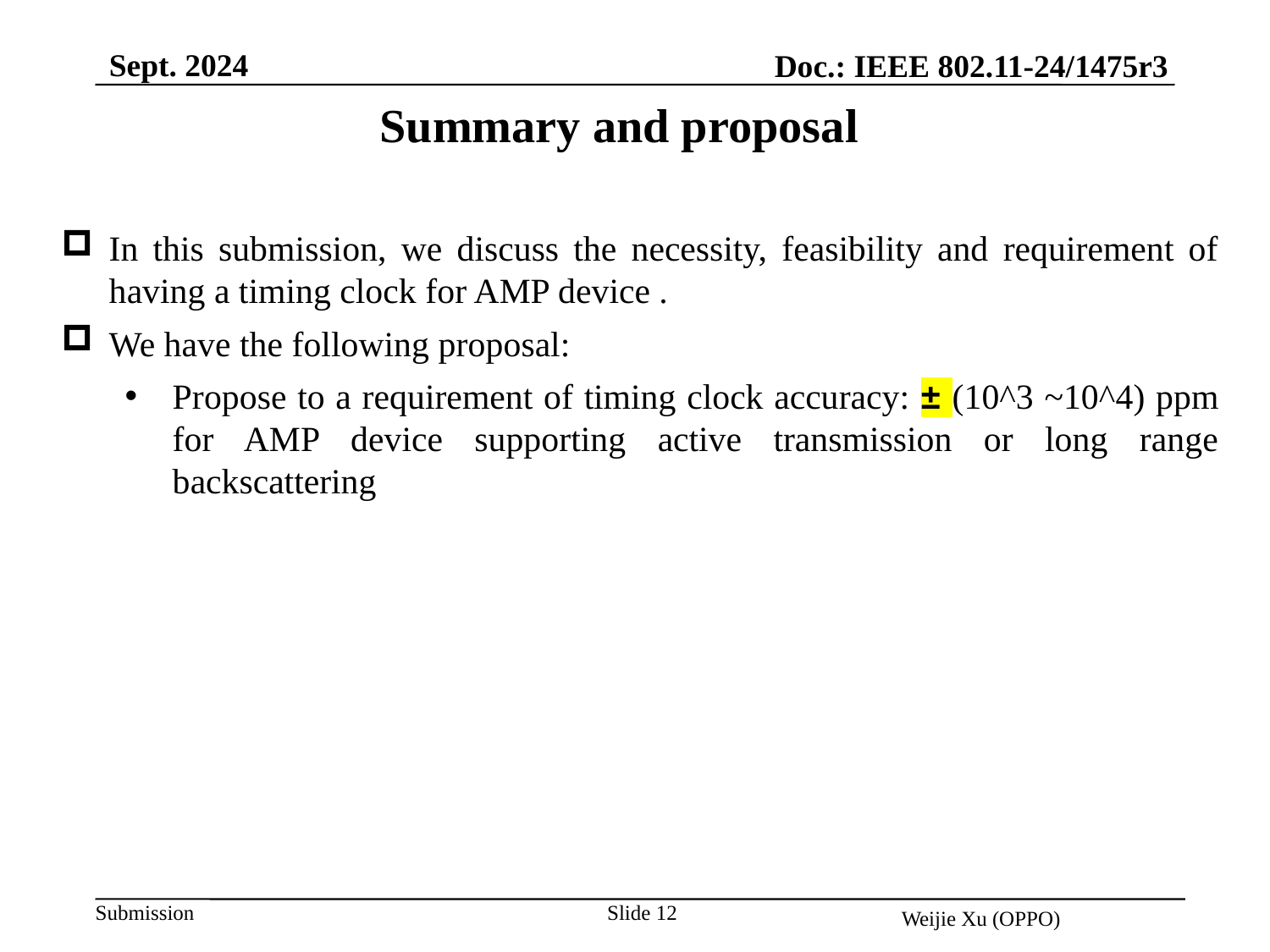

Sept. 2024
Doc.: IEEE 802.11-24/1475r3
Summary and proposal

In this submission, we discuss the necessity, feasibility and requirement of having a timing clock for AMP device .
We have the following proposal:
Propose to a requirement of timing clock accuracy: ± (10^3 ~10^4) ppm for AMP device supporting active transmission or long range backscattering

Slide 12
Weijie Xu (OPPO)